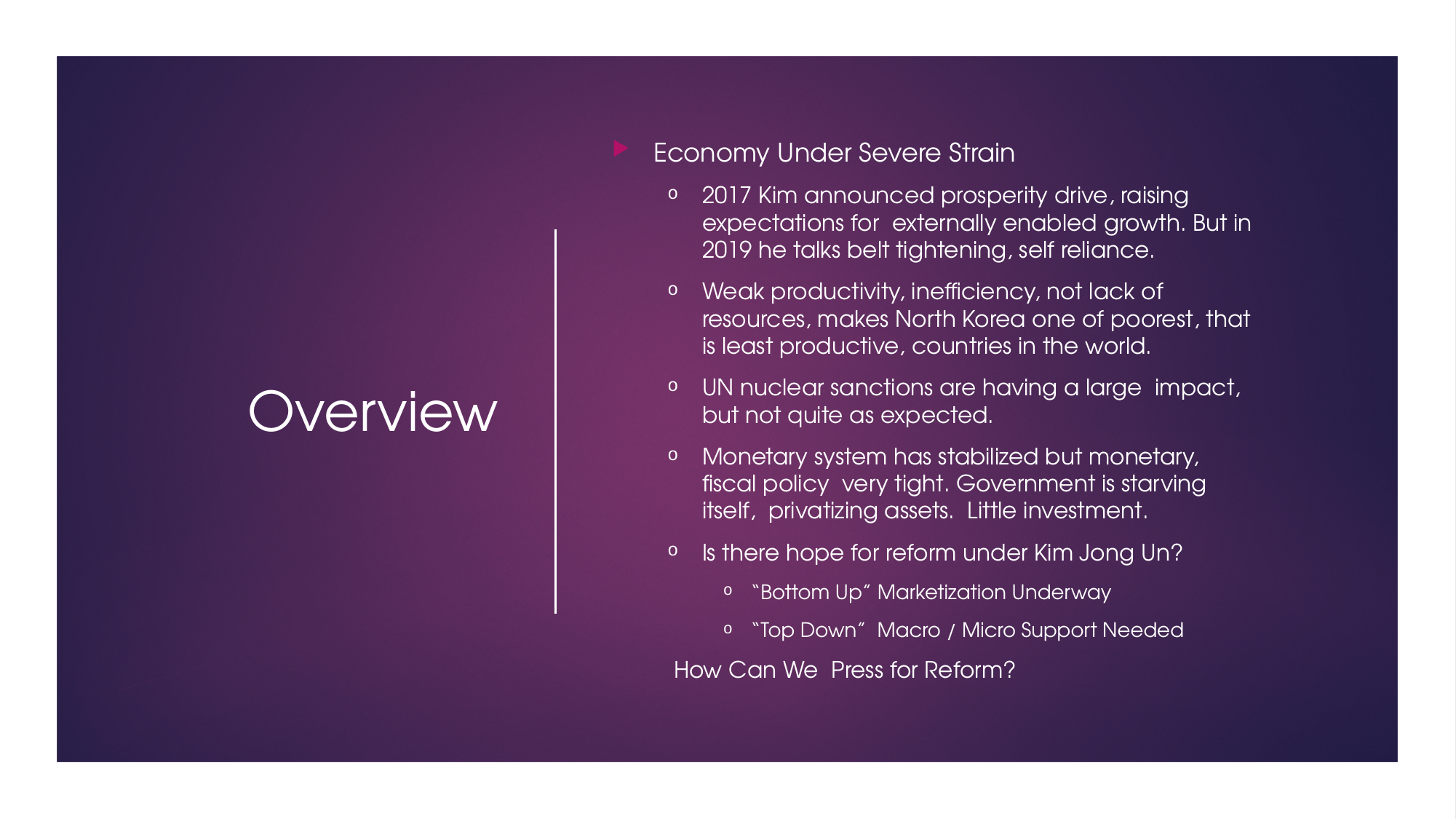

# Overview
Economy Under Severe Strain
2017 Kim announced prosperity drive, raising expectations for  externally enabled growth. But in 2019 he talks belt tightening, self reliance.
Weak productivity, inefficiency, not lack of resources, makes North Korea one of poorest, that is least productive, countries in the world.
UN nuclear sanctions are having a large  impact, but not quite as expected.
Monetary system has stabilized but monetary, fiscal policy  very tight. Government is starving itself,  privatizing assets.  Little investment.
Is there hope for reform under Kim Jong Un?
“Bottom Up” Marketization Underway
“Top Down”  Macro / Micro Support Needed
 How Can We  Press for Reform?